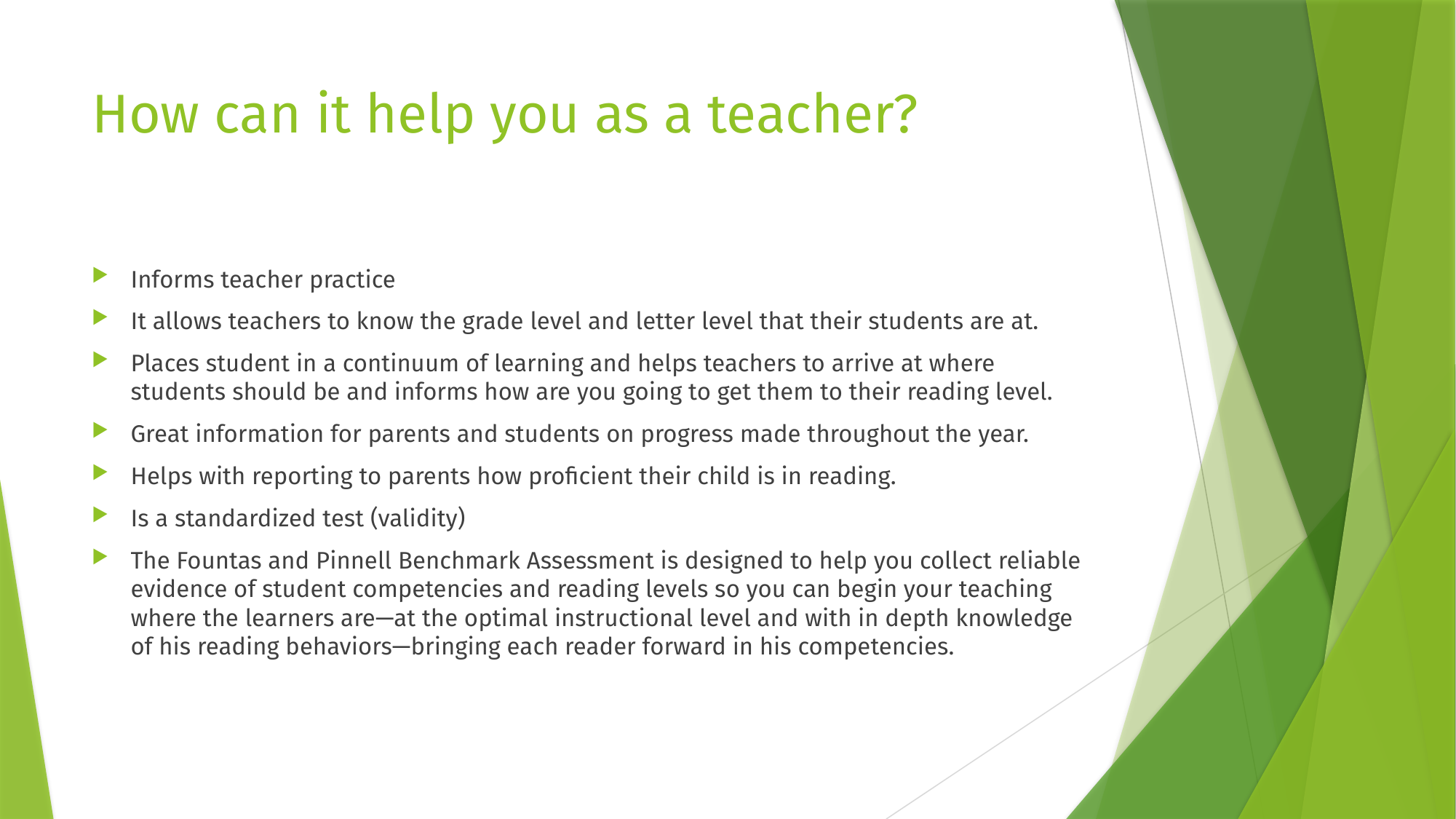

# How can it help you as a teacher?
Informs teacher practice
It allows teachers to know the grade level and letter level that their students are at.
Places student in a continuum of learning and helps teachers to arrive at where students should be and informs how are you going to get them to their reading level.
Great information for parents and students on progress made throughout the year.
Helps with reporting to parents how proficient their child is in reading.
Is a standardized test (validity)
The Fountas and Pinnell Benchmark Assessment is designed to help you collect reliable evidence of student competencies and reading levels so you can begin your teaching where the learners are—at the optimal instructional level and with in depth knowledge of his reading behaviors—bringing each reader forward in his competencies.